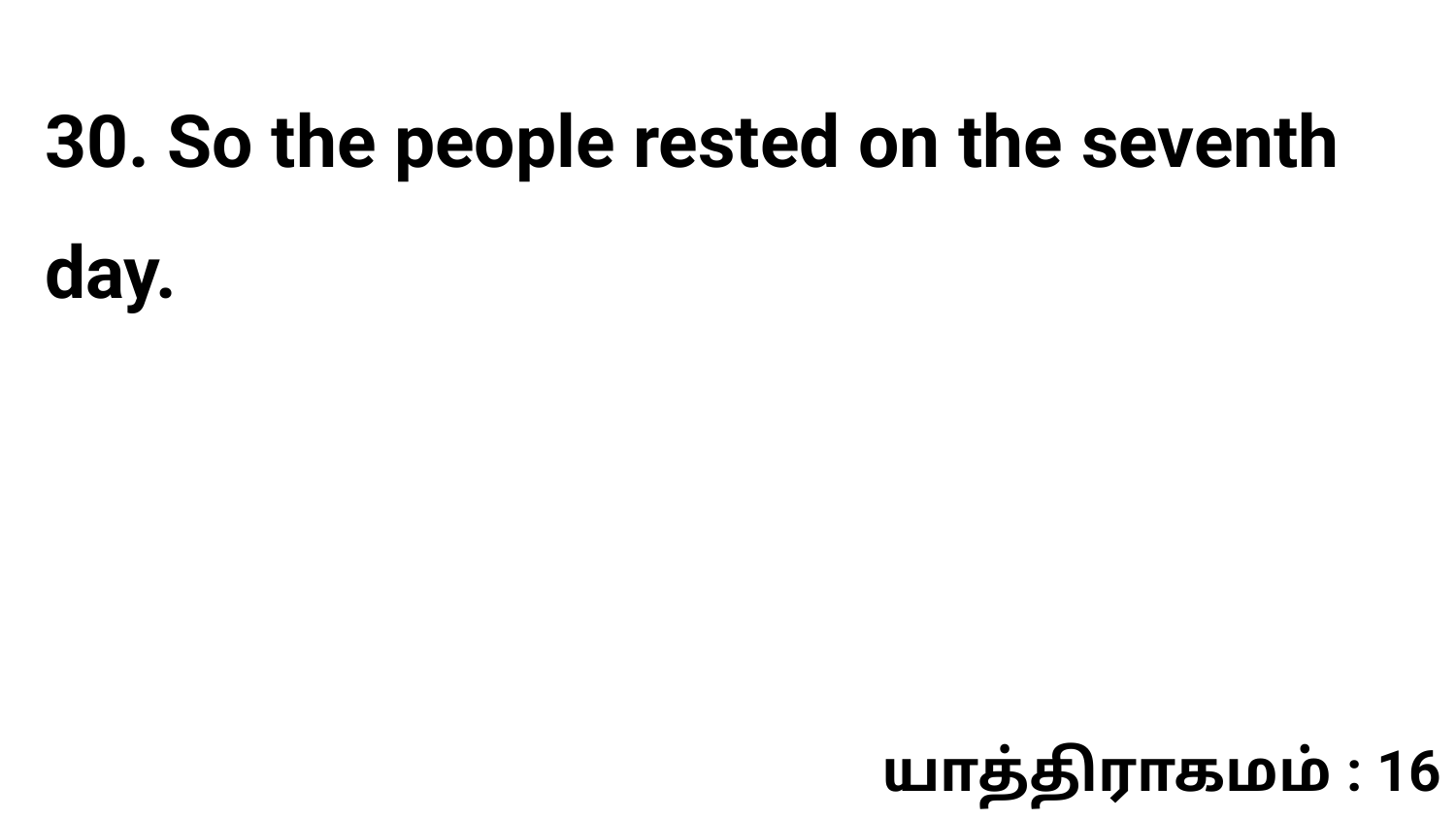

30. So the people rested on the seventh day.
யாத்திராகமம் : 16